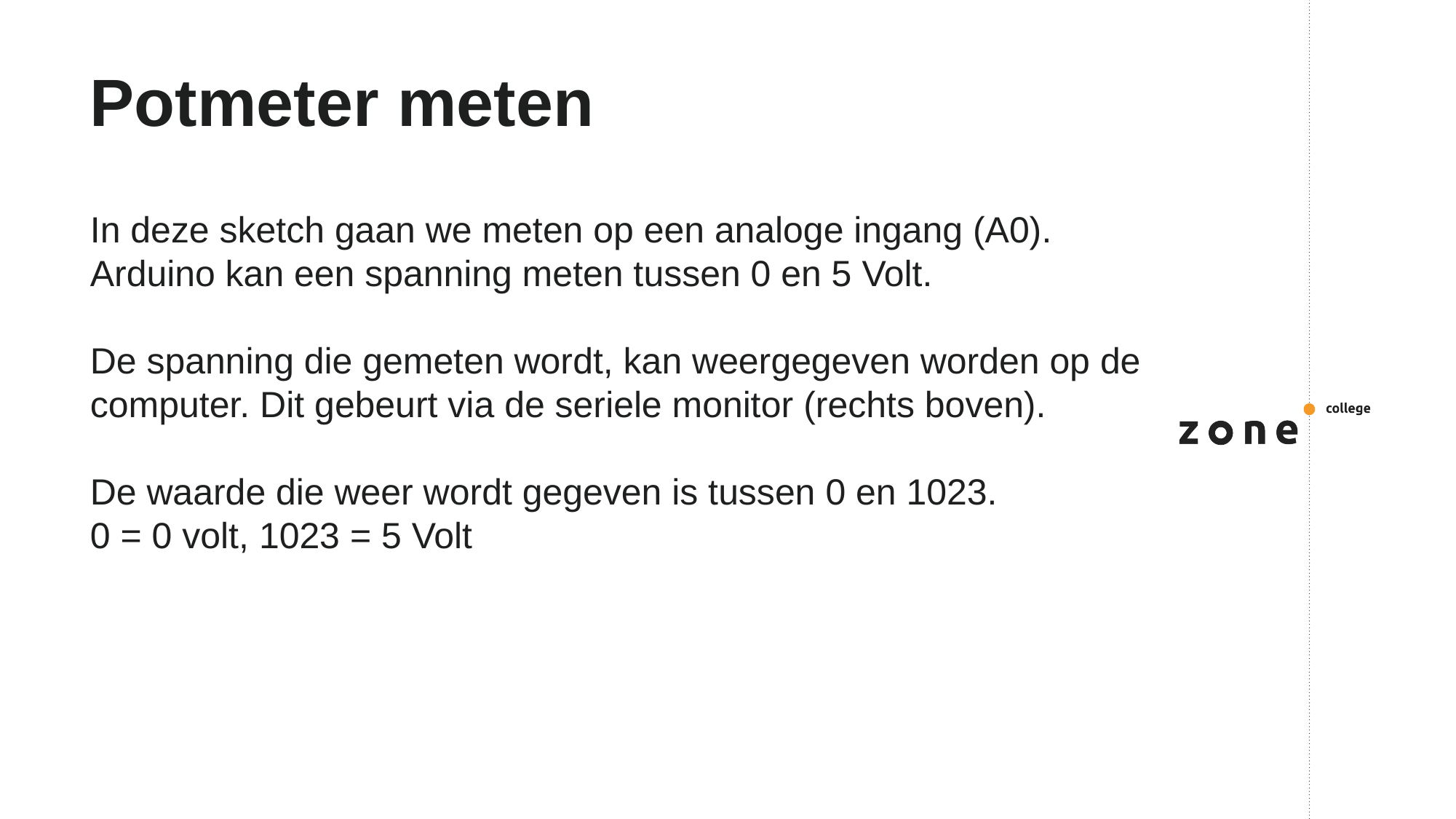

# Potmeter meten
In deze sketch gaan we meten op een analoge ingang (A0). Arduino kan een spanning meten tussen 0 en 5 Volt.

De spanning die gemeten wordt, kan weergegeven worden op de computer. Dit gebeurt via de seriele monitor (rechts boven).

De waarde die weer wordt gegeven is tussen 0 en 1023.
0 = 0 volt, 1023 = 5 Volt